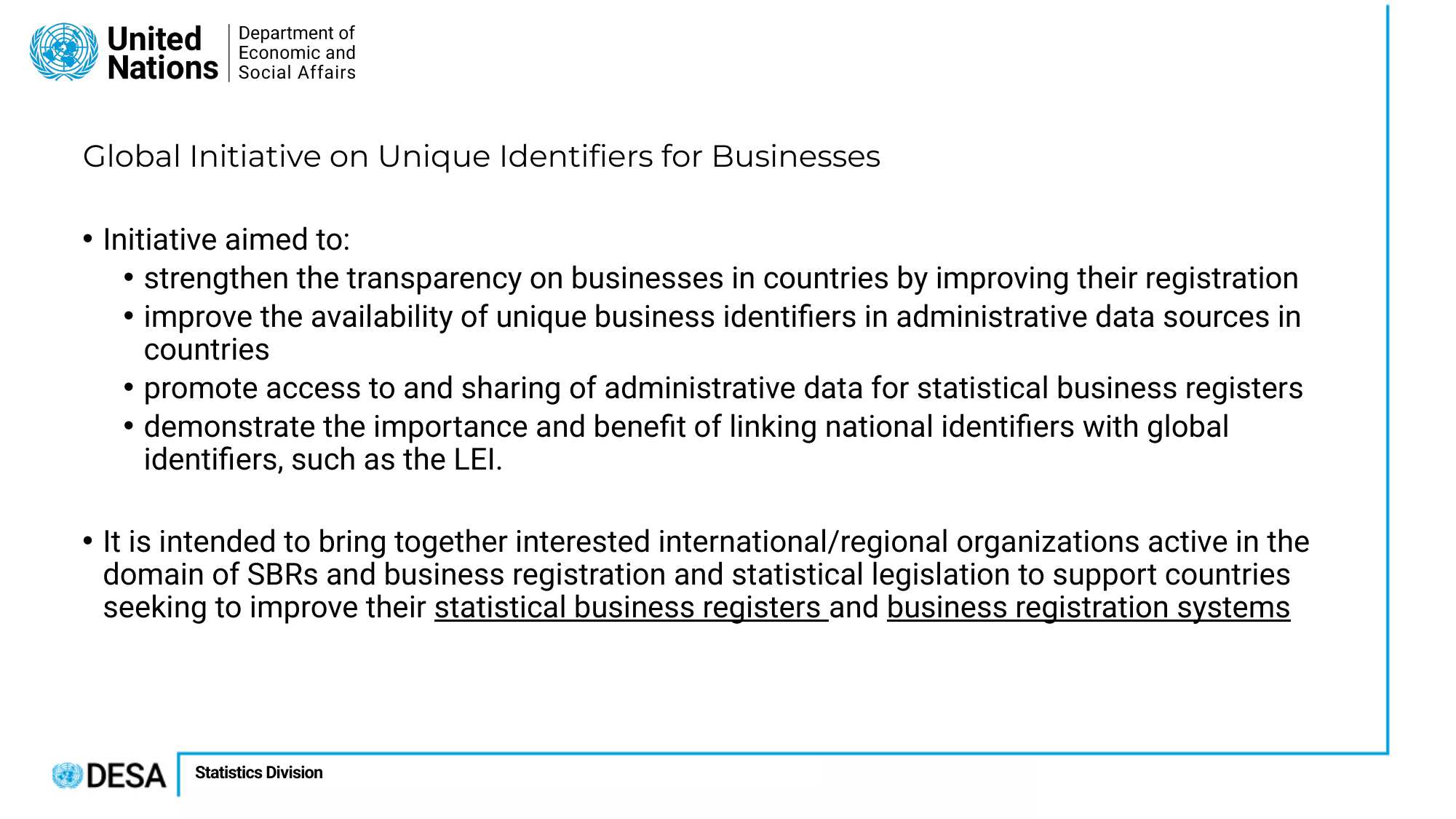

Global Initiative on Unique Identifiers for Businesses
Initiative aimed to:
strengthen the transparency on businesses in countries by improving their registration
improve the availability of unique business identifiers in administrative data sources in countries
promote access to and sharing of administrative data for statistical business registers
demonstrate the importance and benefit of linking national identifiers with global identifiers, such as the LEI.

It is intended to bring together interested international/regional organizations active in the domain of SBRs and business registration and statistical legislation to support countries seeking to improve their statistical business registers and business registration systems